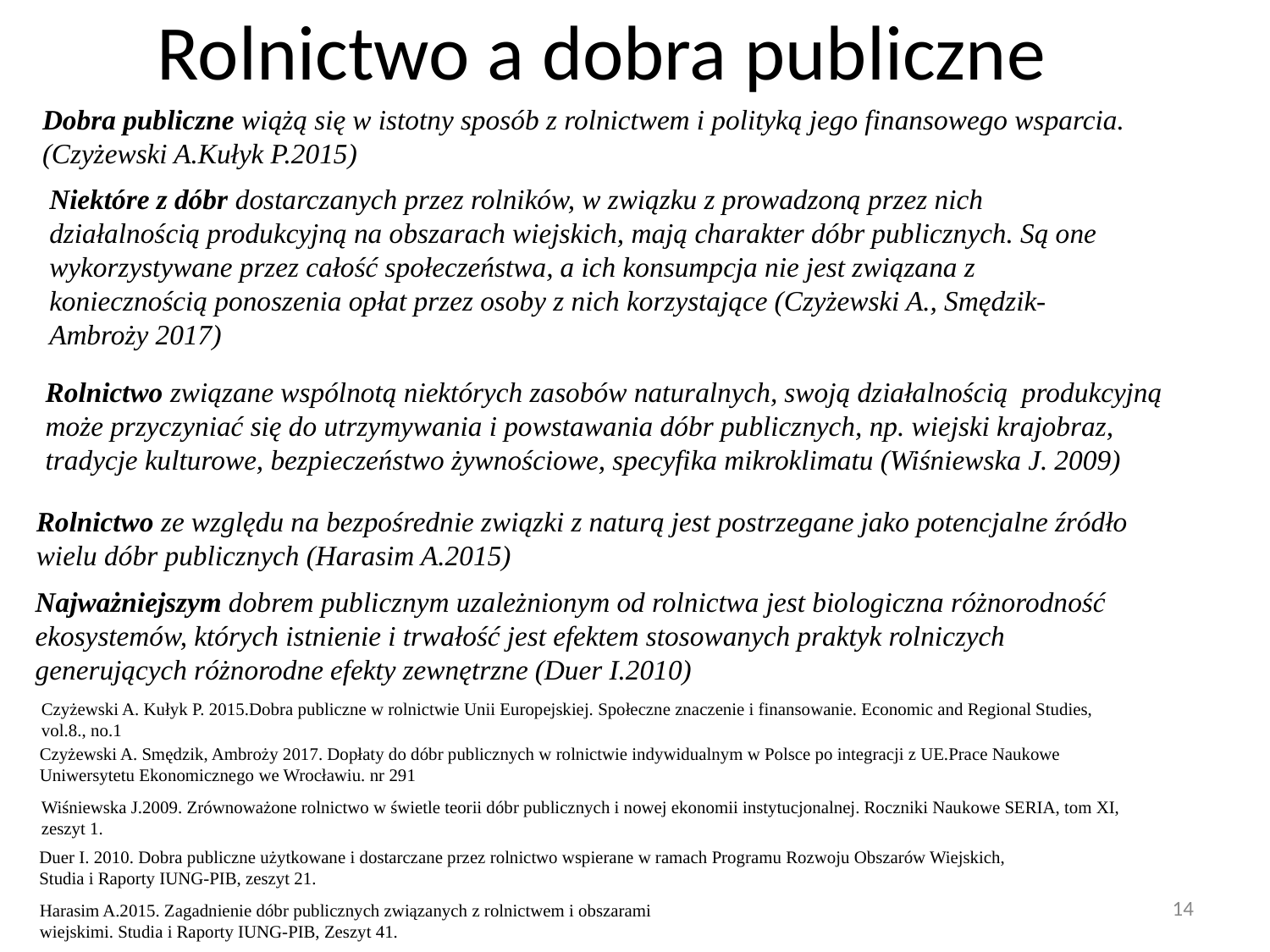

Rolnictwo a dobra publiczne
Dobra publiczne wiążą się w istotny sposób z rolnictwem i polityką jego finansowego wsparcia. (Czyżewski A.Kułyk P.2015)
Niektóre z dóbr dostarczanych przez rolników, w związku z prowadzoną przez nich działalnością produkcyjną na obszarach wiejskich, mają charakter dóbr publicznych. Są one wykorzystywane przez całość społeczeństwa, a ich konsumpcja nie jest związana z koniecznością ponoszenia opłat przez osoby z nich korzystające (Czyżewski A., Smędzik-Ambroży 2017)
Rolnictwo związane wspólnotą niektórych zasobów naturalnych, swoją działalnością  produkcyjną może przyczyniać się do utrzymywania i powstawania dóbr publicznych, np. wiejski krajobraz, tradycje kulturowe, bezpieczeństwo żywnościowe, specyfika mikroklimatu (Wiśniewska J. 2009)
Rolnictwo ze względu na bezpośrednie związki z naturą jest postrzegane jako potencjalne źródło wielu dóbr publicznych (Harasim A.2015)
Najważniejszym dobrem publicznym uzależnionym od rolnictwa jest biologiczna różnorodność ekosystemów, których istnienie i trwałość jest efektem stosowanych praktyk rolniczych generujących różnorodne efekty zewnętrzne (Duer I.2010)
Czyżewski A. Kułyk P. 2015.Dobra publiczne w rolnictwie Unii Europejskiej. Społeczne znaczenie i finansowanie. Economic and Regional Studies, vol.8., no.1
Czyżewski A. Smędzik, Ambroży 2017. Dopłaty do dóbr publicznych w rolnictwie indywidualnym w Polsce po integracji z UE.Prace Naukowe Uniwersytetu Ekonomicznego we Wrocławiu. nr 291
Wiśniewska J.2009. Zrównoważone rolnictwo w świetle teorii dóbr publicznych i nowej ekonomii instytucjonalnej. Roczniki Naukowe SERIA, tom XI, zeszyt 1.
Duer I. 2010. Dobra publiczne użytkowane i dostarczane przez rolnictwo wspierane w ramach Programu Rozwoju Obszarów Wiejskich, Studia i Raporty IUNG-PIB, zeszyt 21.
14
Harasim A.2015. Zagadnienie dóbr publicznych związanych z rolnictwem i obszarami wiejskimi. Studia i Raporty IUNG-PIB, Zeszyt 41.